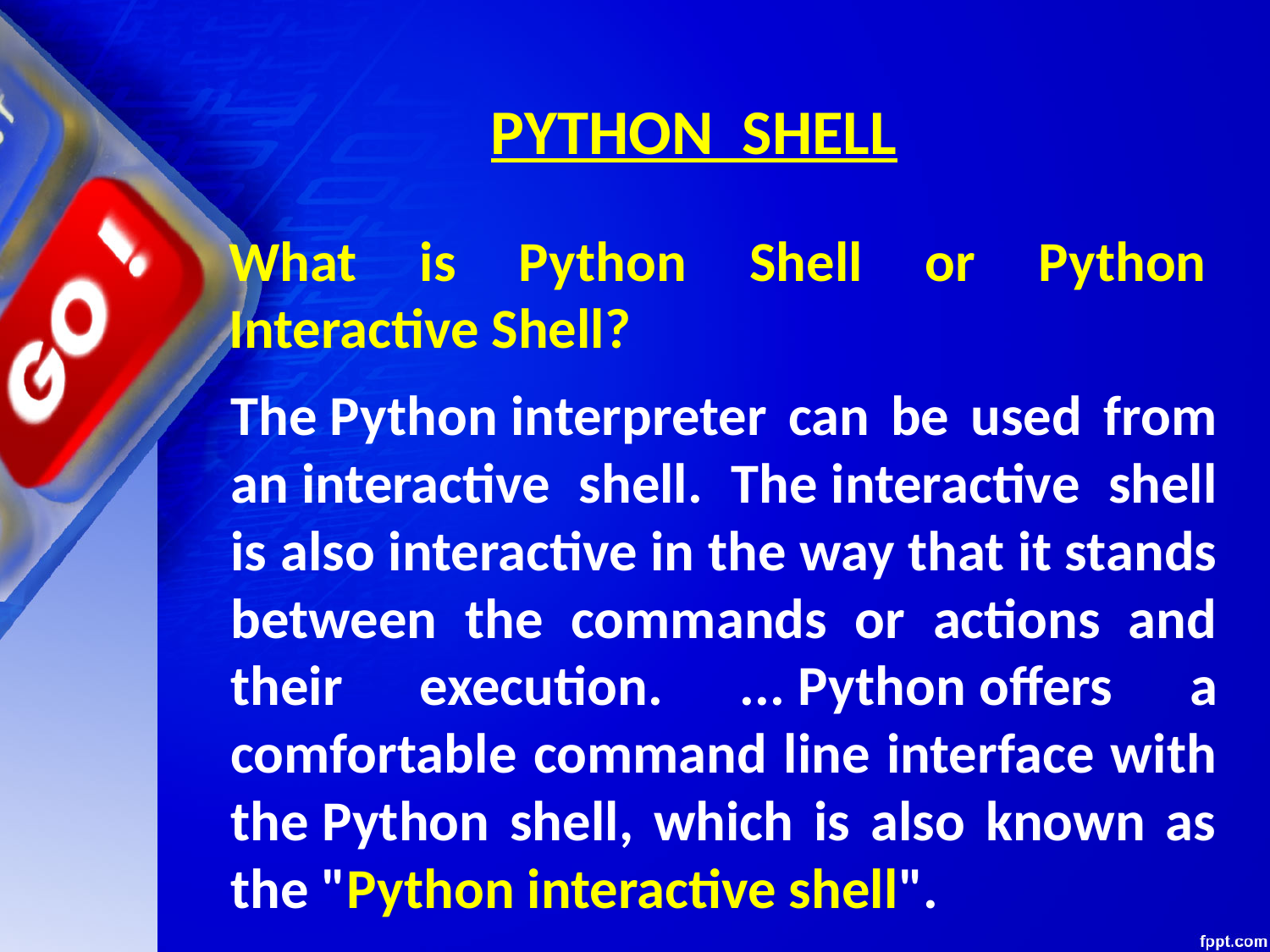

# PYTHON  SHELL
	What is Python Shell or Python Interactive Shell?
The Python interpreter can be used from an interactive shell. The interactive shell is also interactive in the way that it stands between the commands or actions and their execution. ... Python offers a comfortable command line interface with the Python shell, which is also known as the "Python interactive shell".